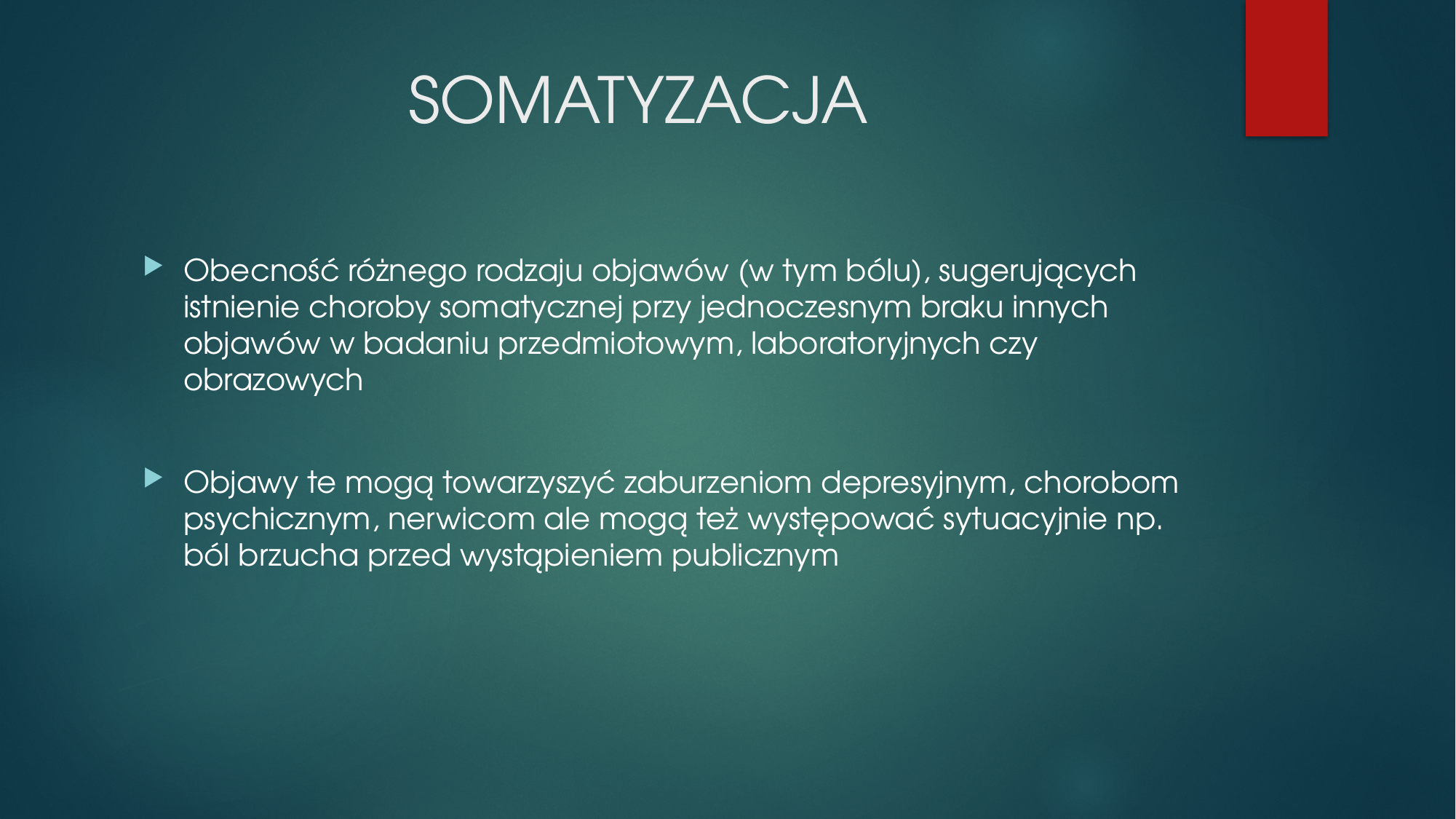

# SOMATYZACJA
Obecność różnego rodzaju objawów (w tym bólu), sugerujących istnienie choroby somatycznej przy jednoczesnym braku innych objawów w badaniu przedmiotowym, laboratoryjnych czy obrazowych

Objawy te mogą towarzyszyć zaburzeniom depresyjnym, chorobom psychicznym, nerwicom ale mogą też występować sytuacyjnie np. ból brzucha przed wystąpieniem publicznym